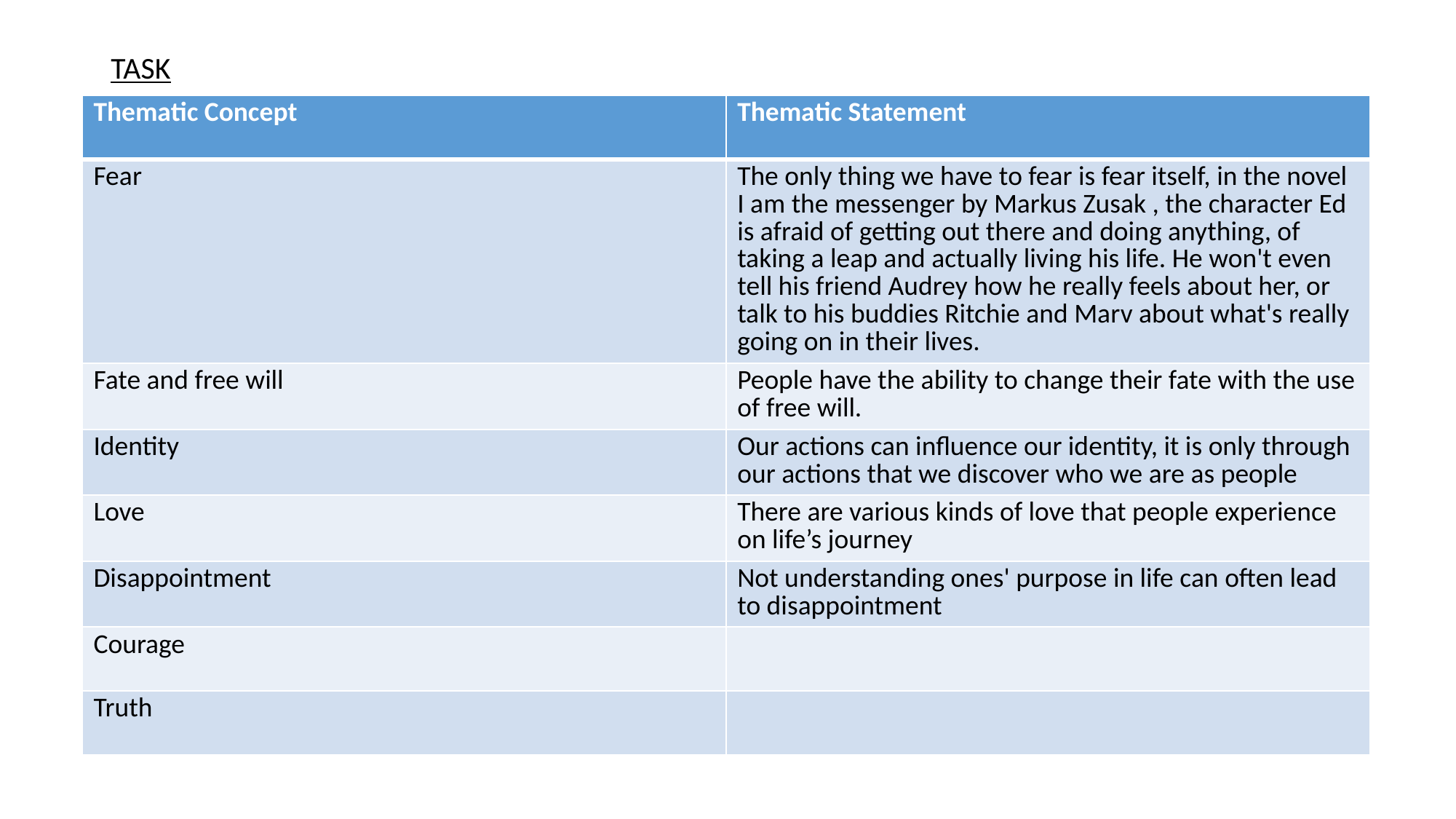

# TASK
| Thematic Concept | Thematic Statement |
| --- | --- |
| Fear | The only thing we have to fear is fear itself, in the novel I am the messenger by Markus Zusak , the character Ed is afraid of getting out there and doing anything, of taking a leap and actually living his life. He won't even tell his friend Audrey how he really feels about her, or talk to his buddies Ritchie and Marv about what's really going on in their lives. |
| Fate and free will | People have the ability to change their fate with the use of free will. |
| Identity | Our actions can influence our identity, it is only through our actions that we discover who we are as people |
| Love | There are various kinds of love that people experience on life’s journey |
| Disappointment | Not understanding ones' purpose in life can often lead to disappointment |
| Courage |  |
| Truth |  |